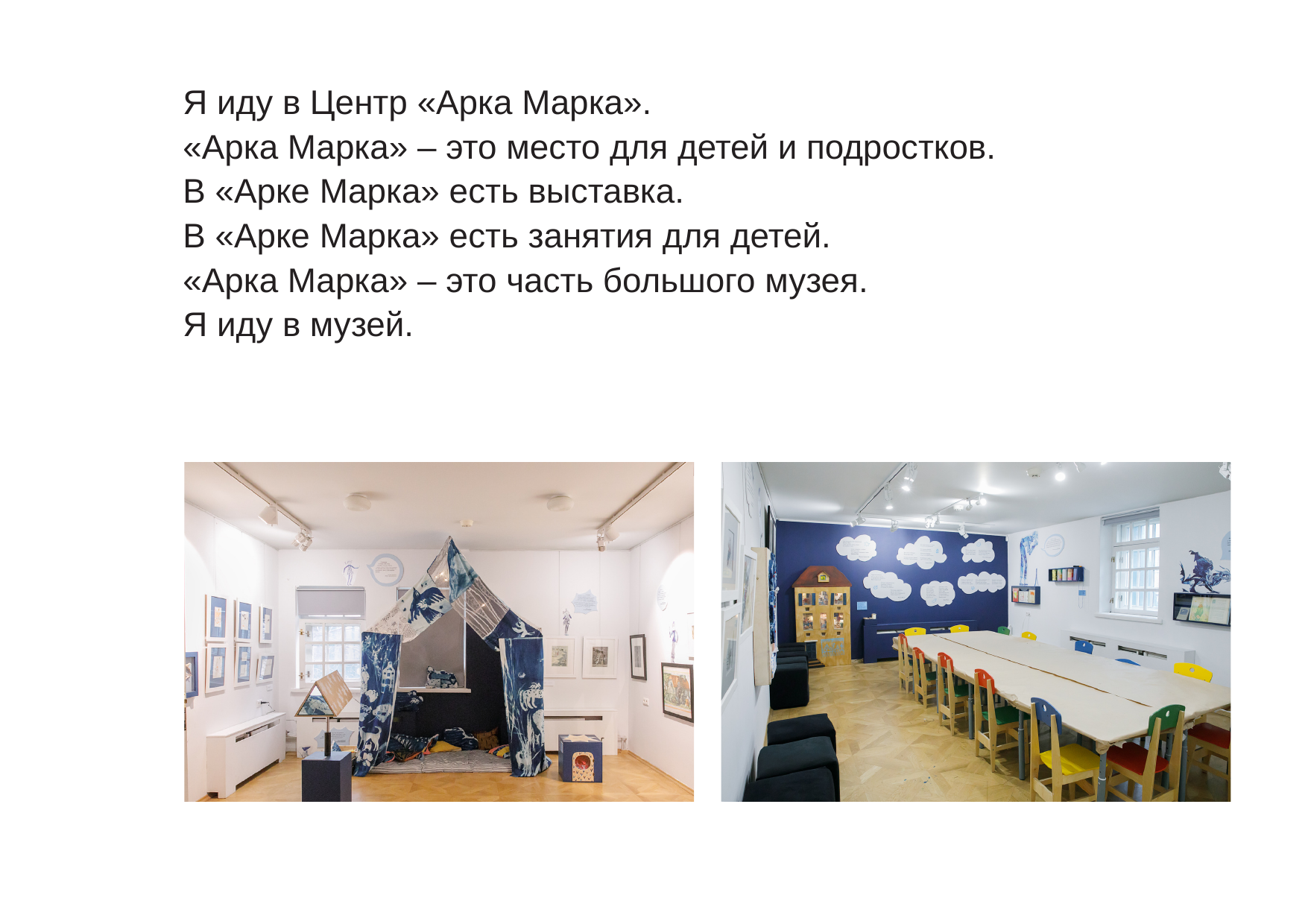

Я иду в Центр «Арка Марка».
«Арка Марка» – это место для детей и подростков.
В «Арке Марка» есть выставка.
В «Арке Марка» есть занятия для детей.
«Арка Марка» – это часть большого музея.
Я иду в музей.